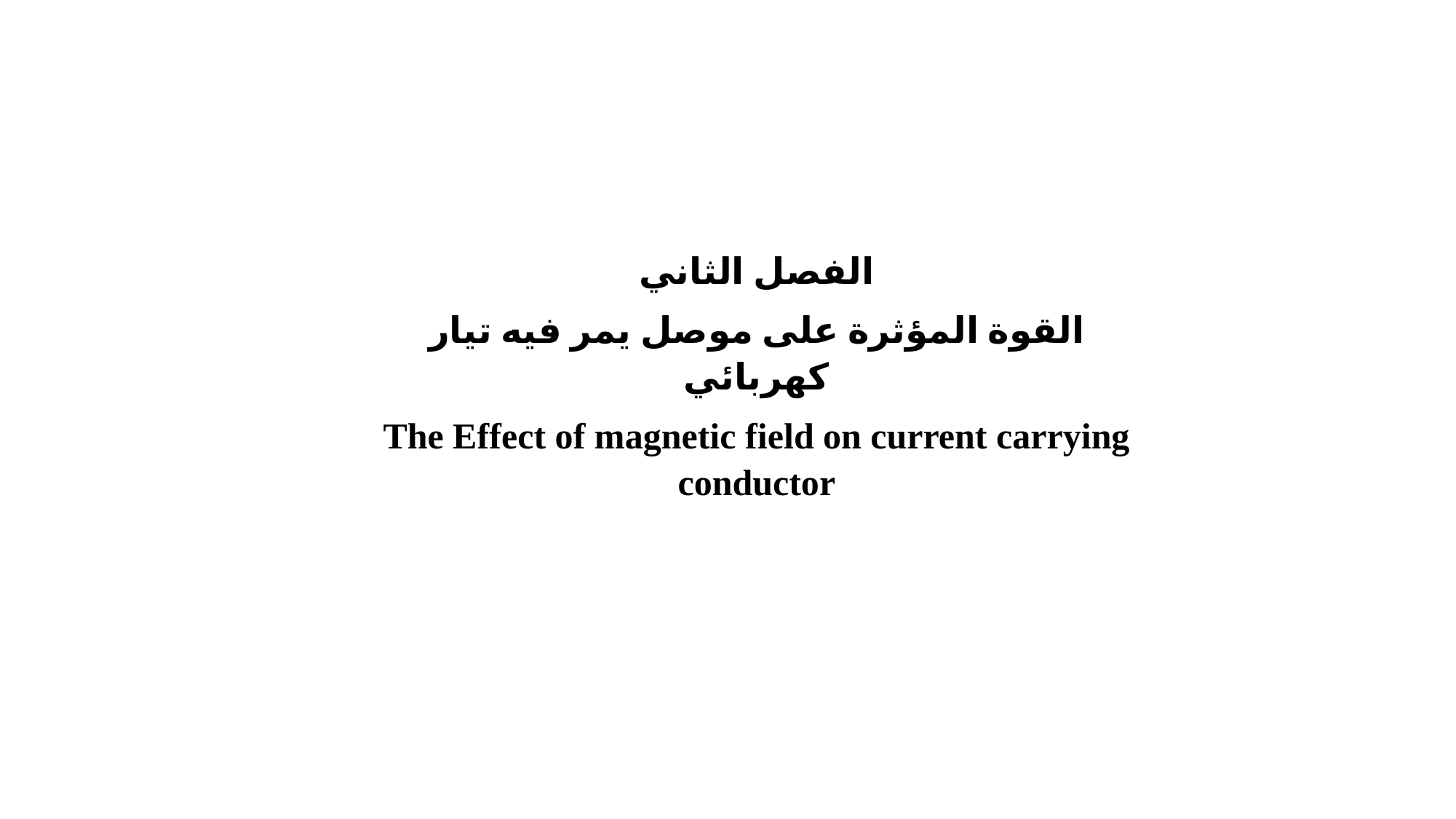

الفصل الثاني
القوة المؤثرة على موصل يمر فيه تيار كهربائي
The Effect of magnetic field on current carrying conductor